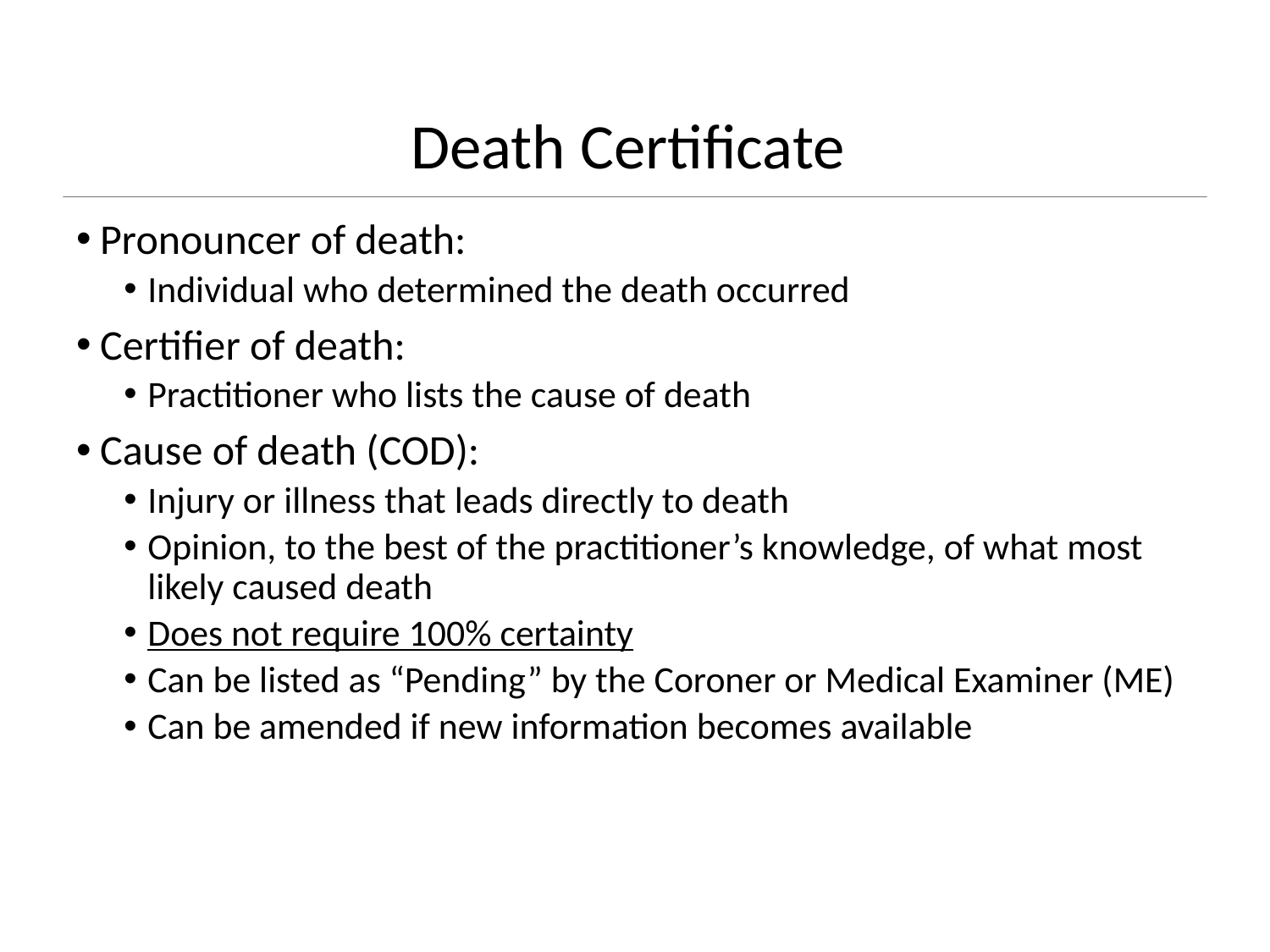

# Death Certificate
Pronouncer of death:
Individual who determined the death occurred
Certifier of death:
Practitioner who lists the cause of death
Cause of death (COD):
Injury or illness that leads directly to death
Opinion, to the best of the practitioner’s knowledge, of what most likely caused death
Does not require 100% certainty
Can be listed as “Pending” by the Coroner or Medical Examiner (ME)
Can be amended if new information becomes available